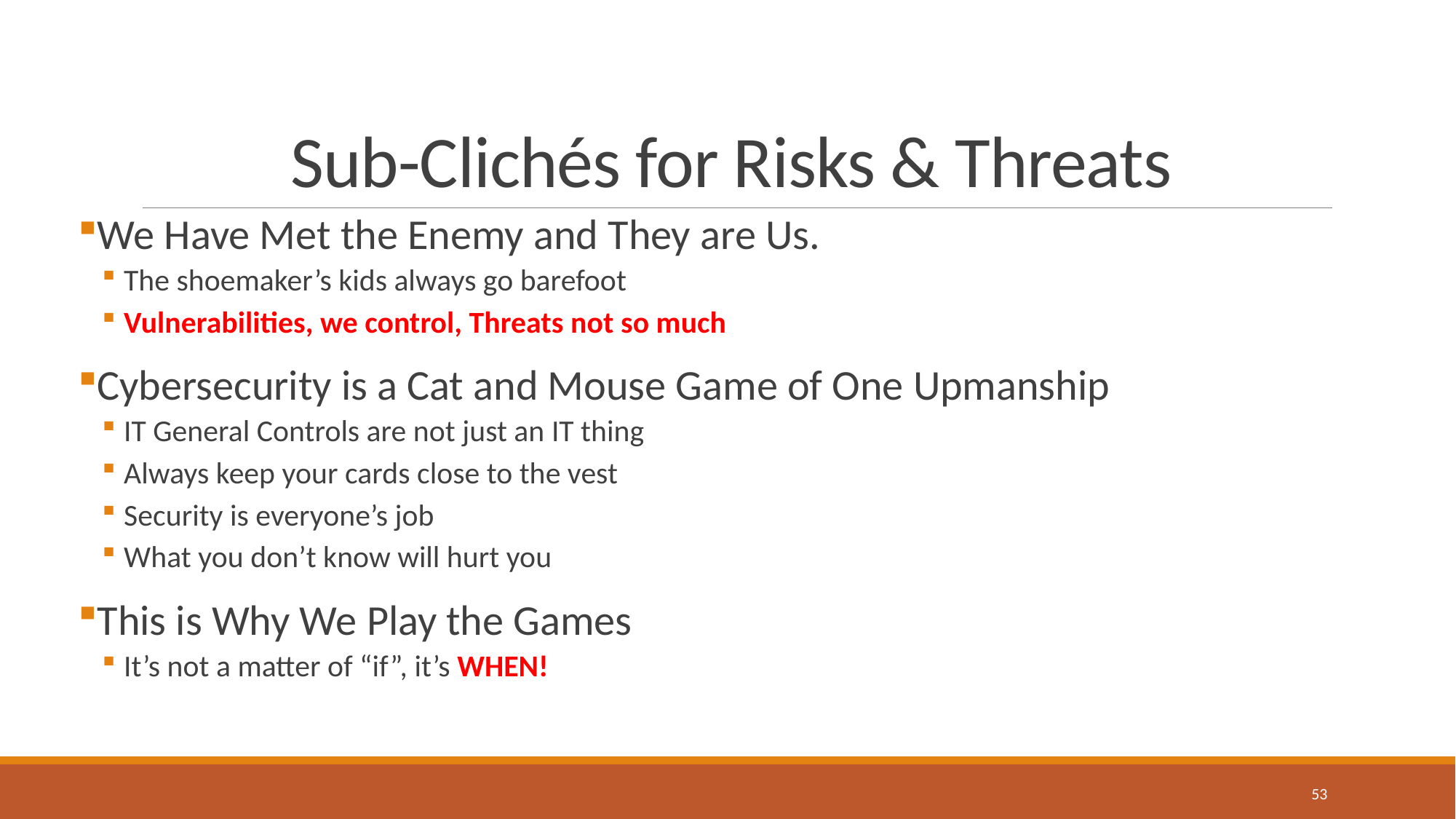

# Sub-Clichés for Risks & Threats
We Have Met the Enemy and They are Us.
The shoemaker’s kids always go barefoot
Vulnerabilities, we control, Threats not so much
Cybersecurity is a Cat and Mouse Game of One Upmanship
IT General Controls are not just an IT thing
Always keep your cards close to the vest
Security is everyone’s job
What you don’t know will hurt you
This is Why We Play the Games
It’s not a matter of “if”, it’s WHEN!

53